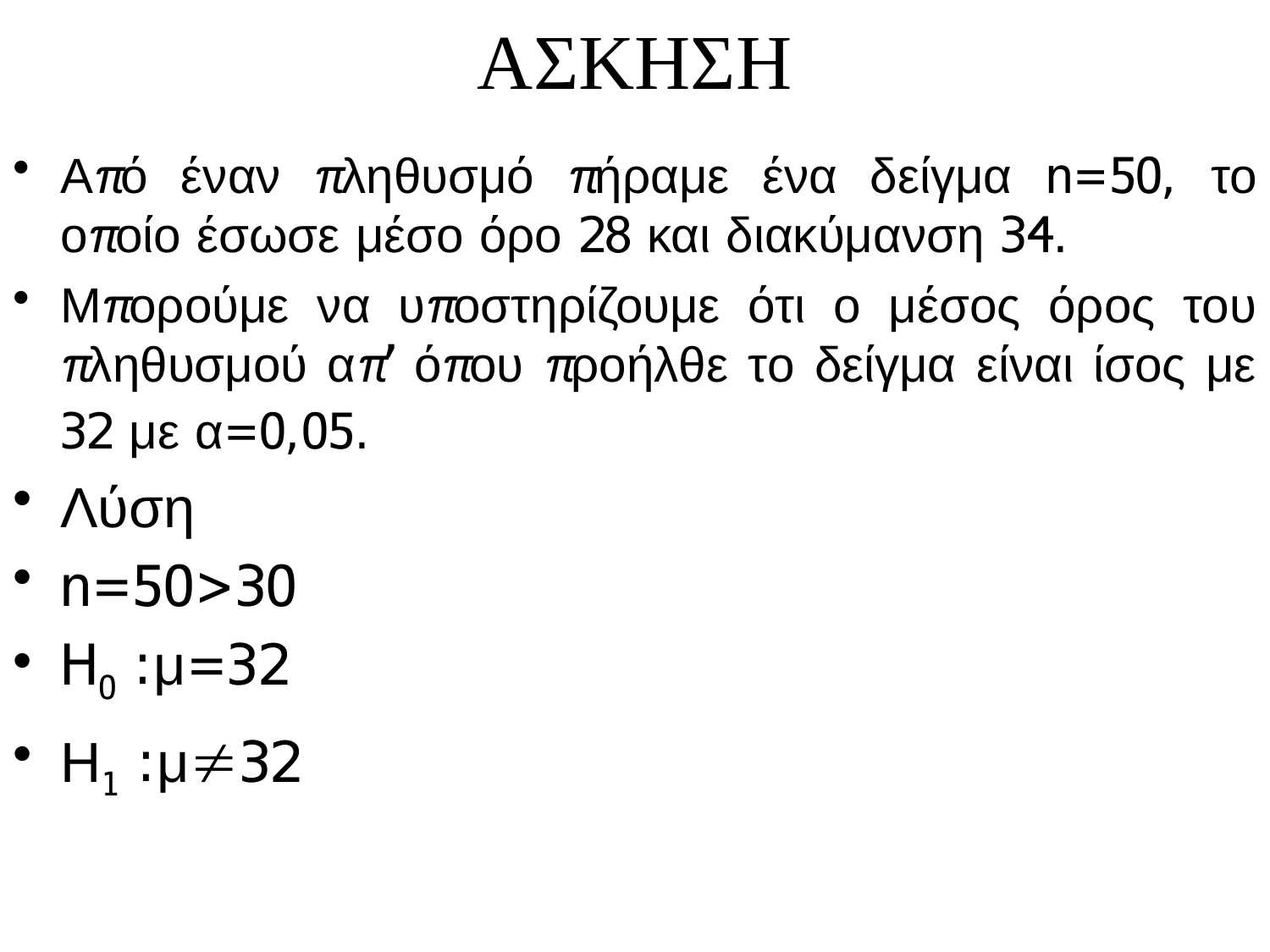

# ΑΣΚΗΣΗ
Από έναν πληθυσμό πήραμε ένα δείγμα n=50, το οποίο έσωσε μέσο όρο 28 και διακύμανση 34.
Μπορούμε να υποστηρίζουμε ότι ο μέσος όρος του πληθυσμού απ’ όπου προήλθε το δείγμα είναι ίσος με 32 με α=0,05.
Λύση
n=50>30
H0 :μ=32
Η1 :μ≠32